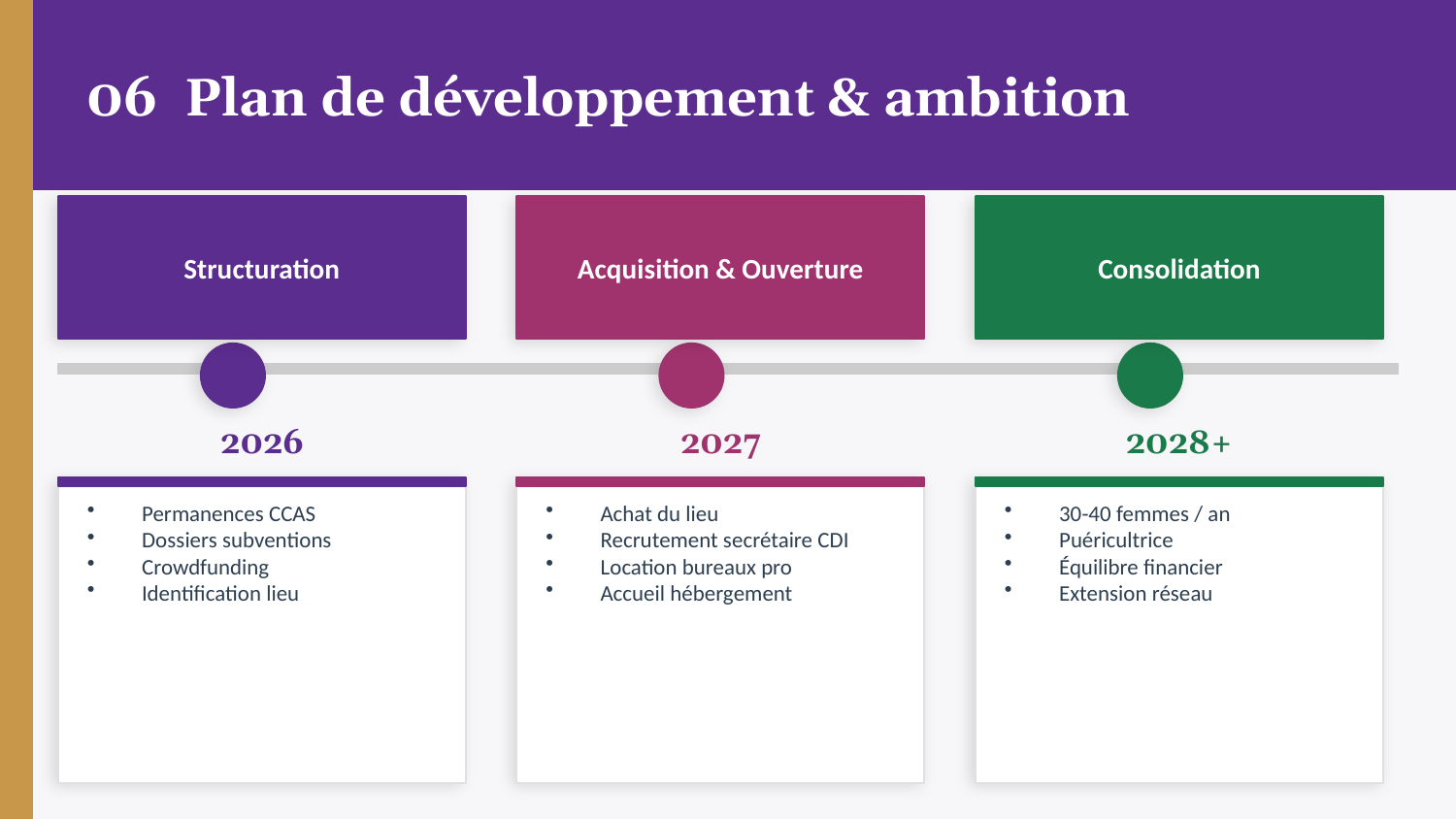

06  Plan de développement & ambition

Structuration

Acquisition & Ouverture

Consolidation

2026
2027
2028+

Permanences CCAS
Dossiers subventions
Crowdfunding
Identification lieu
Achat du lieu
Recrutement secrétaire CDI
Location bureaux pro
Accueil hébergement
30-40 femmes / an
Puéricultrice
Équilibre financier
Extension réseau